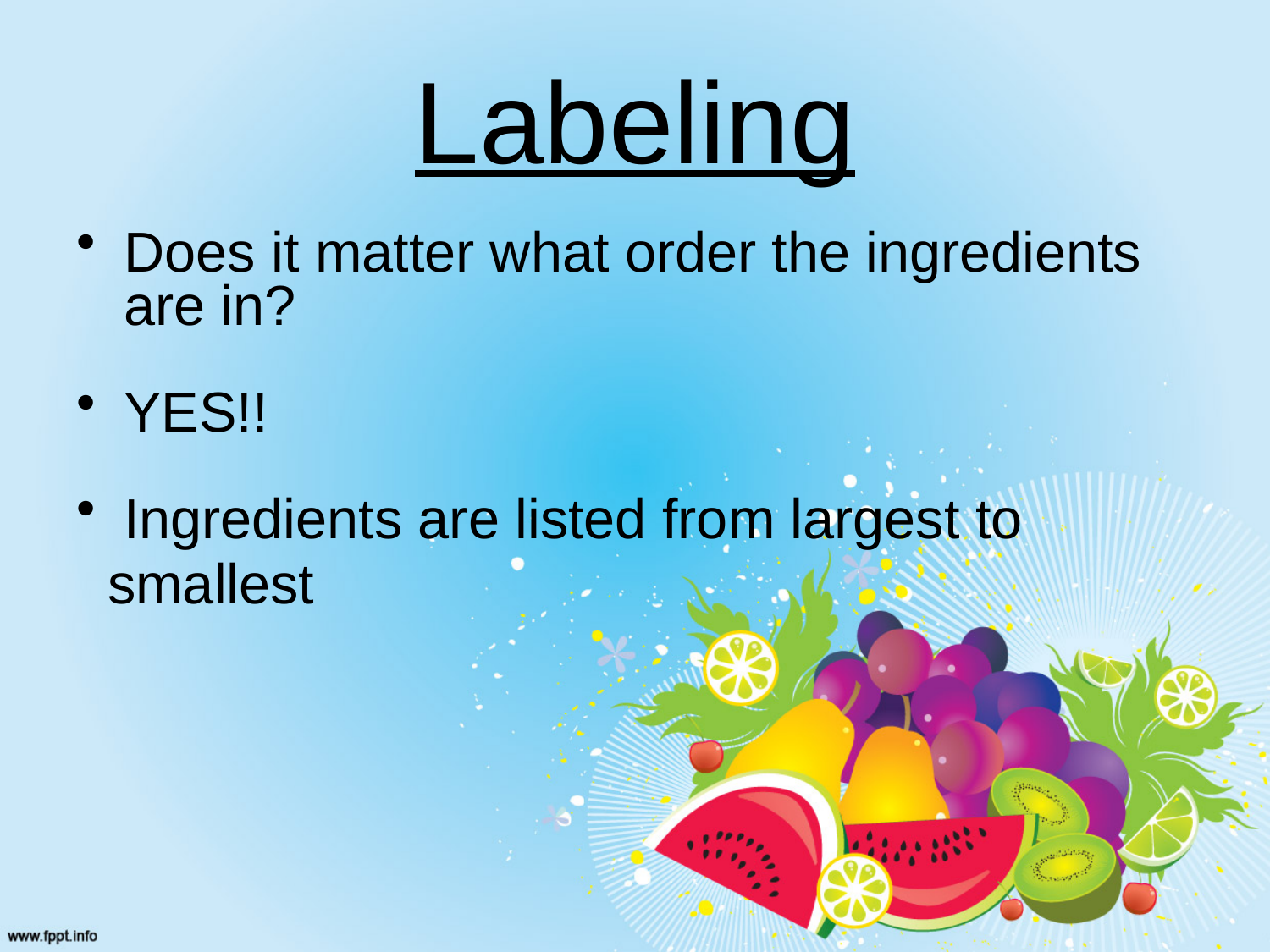

# Labeling
Does it matter what order the ingredients are in?

YES!!

Ingredients are listed from largest to
  smallest